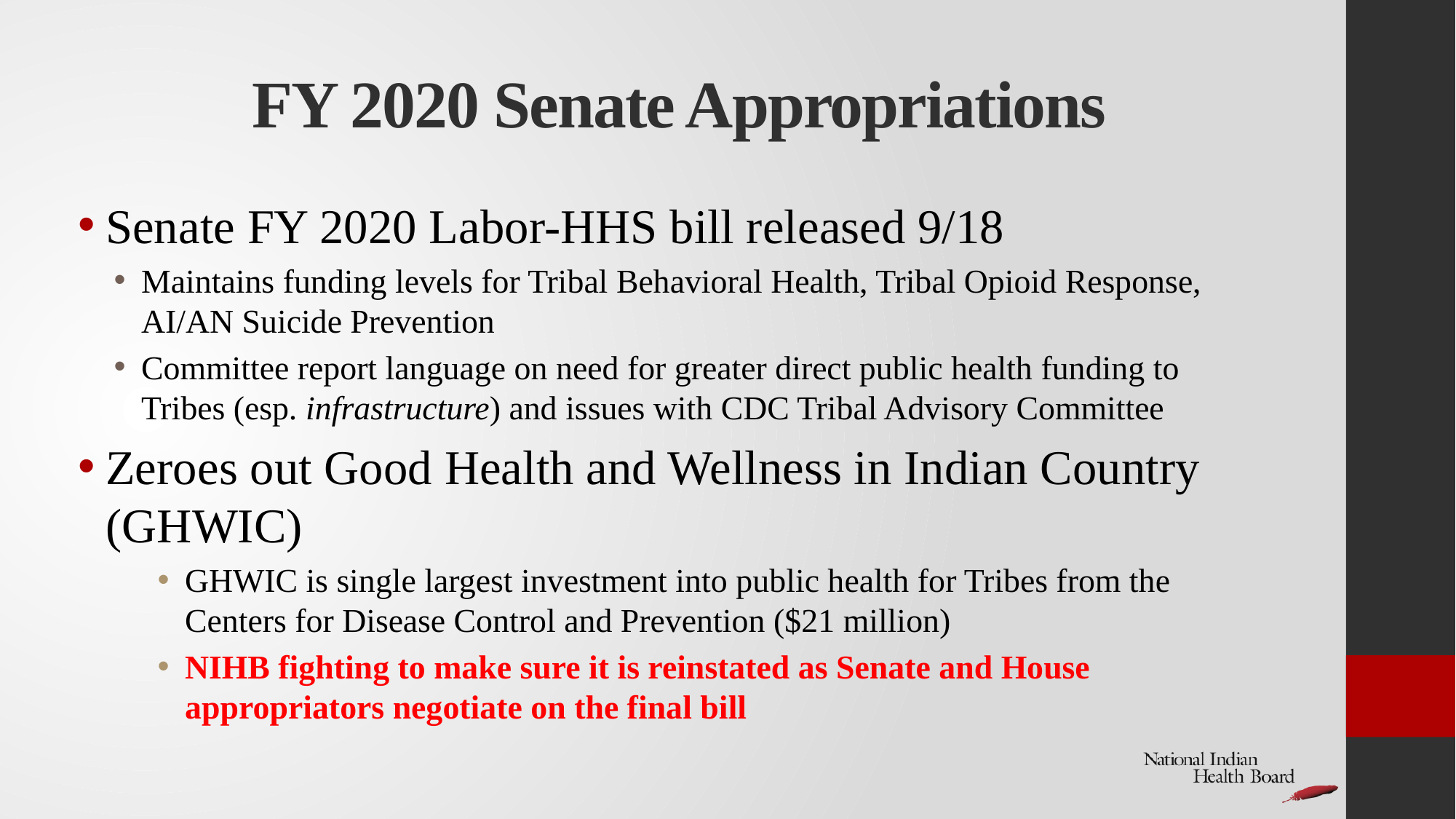

# FY 2020 Senate Appropriations
Senate FY 2020 Labor-HHS bill released 9/18
Maintains funding levels for Tribal Behavioral Health, Tribal Opioid Response, AI/AN Suicide Prevention
Committee report language on need for greater direct public health funding to Tribes (esp. infrastructure) and issues with CDC Tribal Advisory Committee
Zeroes out Good Health and Wellness in Indian Country (GHWIC)
GHWIC is single largest investment into public health for Tribes from the Centers for Disease Control and Prevention ($21 million)
NIHB fighting to make sure it is reinstated as Senate and House appropriators negotiate on the final bill